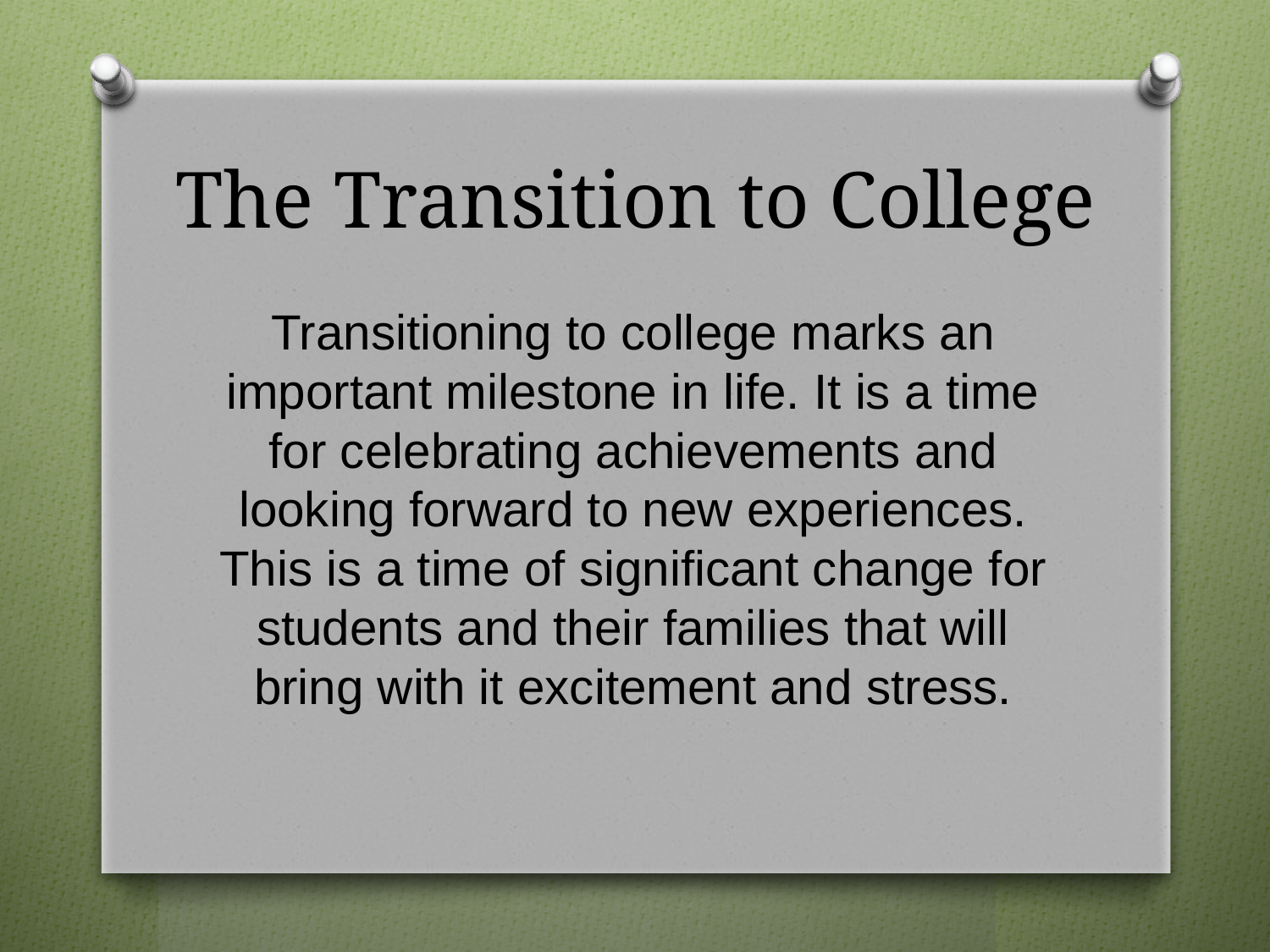

# The Transition to College
Transitioning to college marks an important milestone in life. It is a time for celebrating achievements and looking forward to new experiences. This is a time of significant change for students and their families that will bring with it excitement and stress.